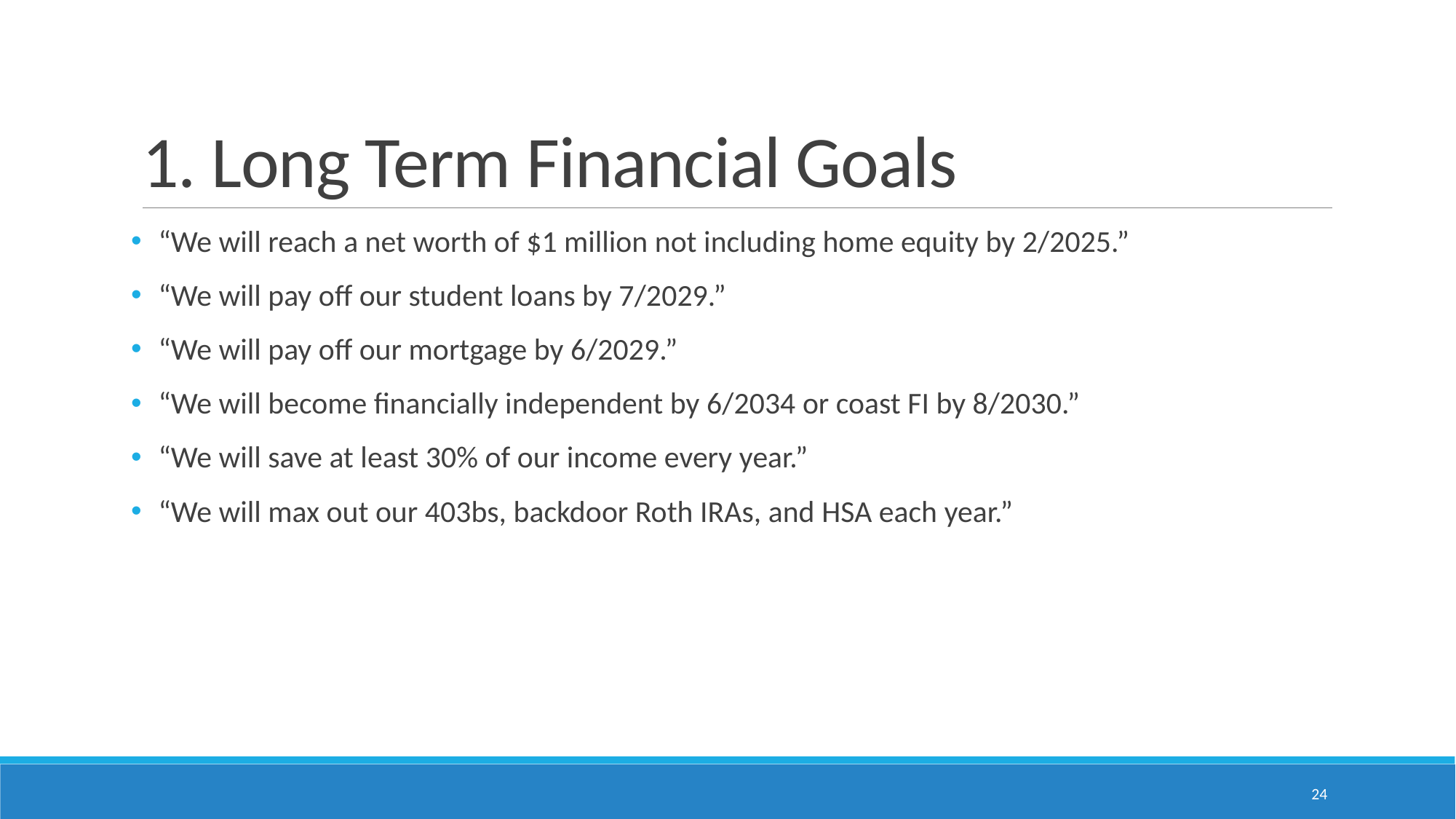

# 1. Long Term Financial Goals
“We will reach a net worth of $1 million not including home equity by 2/2025.”
“We will pay off our student loans by 7/2029.”
“We will pay off our mortgage by 6/2029.”
“We will become financially independent by 6/2034 or coast FI by 8/2030.”
“We will save at least 30% of our income every year.”
“We will max out our 403bs, backdoor Roth IRAs, and HSA each year.”
24